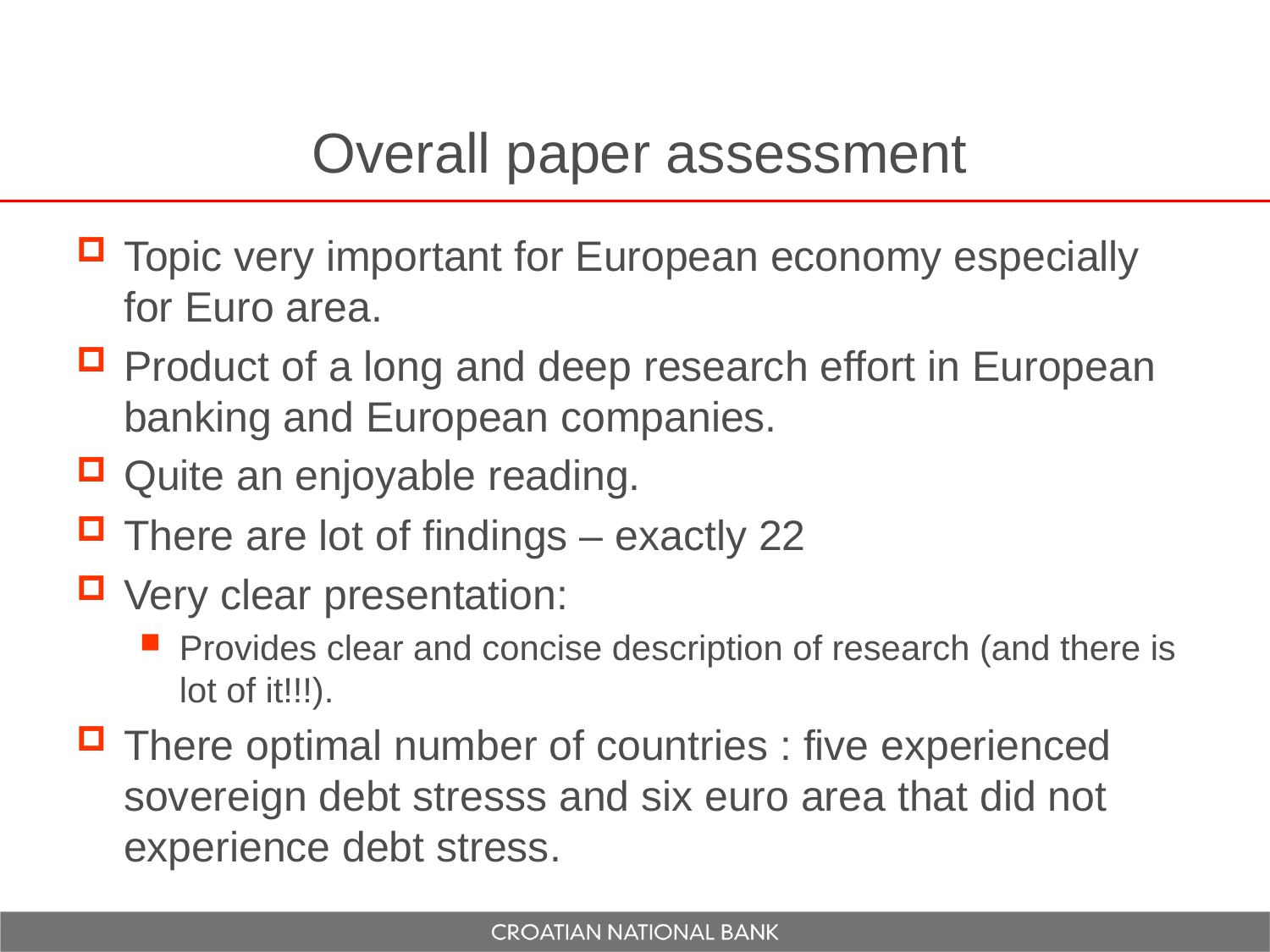

# Overall paper assessment
Topic very important for European economy especially for Euro area.
Product of a long and deep research effort in European banking and European companies.
Quite an enjoyable reading.
There are lot of findings – exactly 22
Very clear presentation:
Provides clear and concise description of research (and there is lot of it!!!).
There optimal number of countries : five experienced sovereign debt stresss and six euro area that did not experience debt stress.